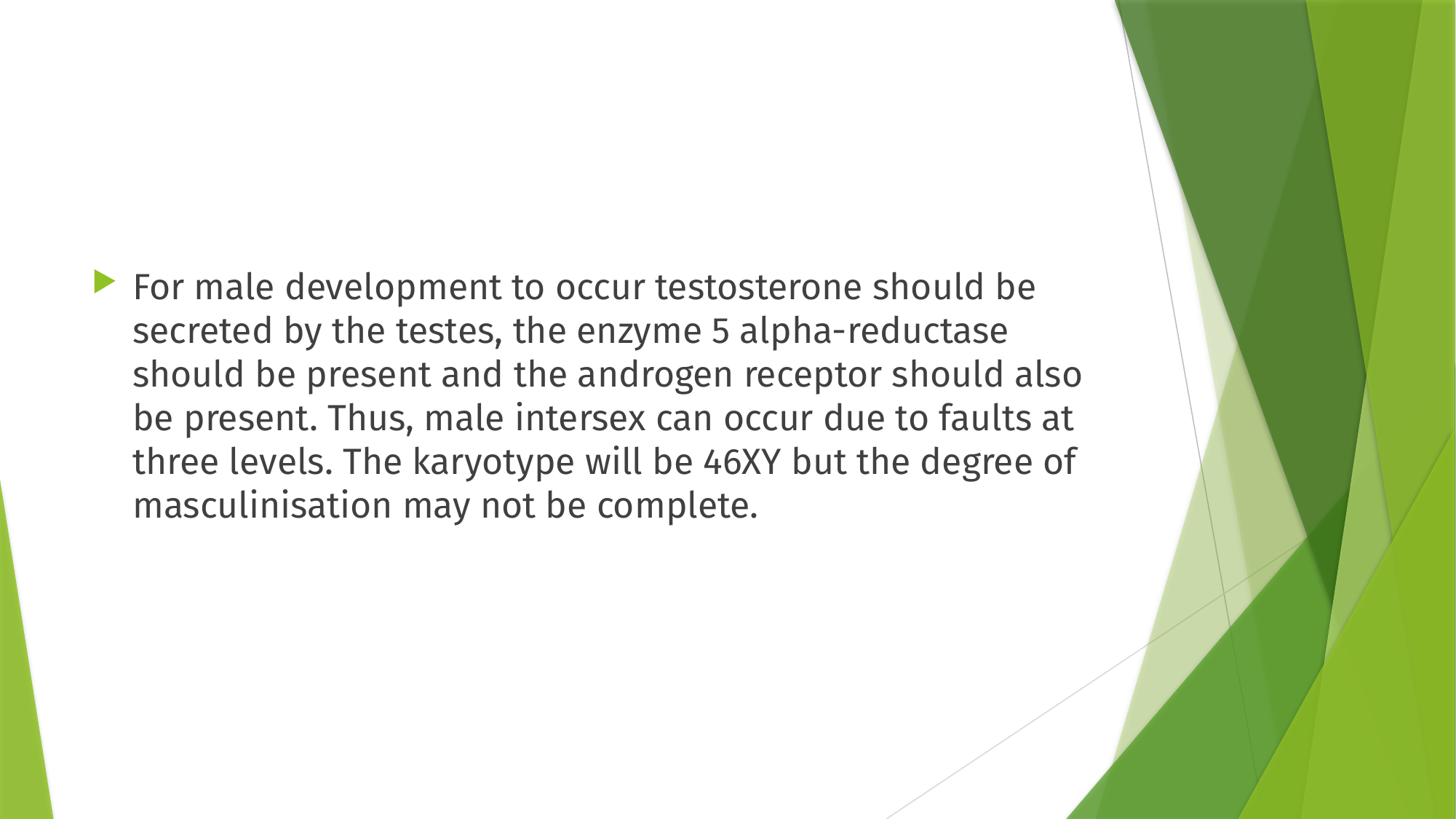

#
For male development to occur testosterone should be secreted by the testes, the enzyme 5 alpha-reductase should be present and the androgen receptor should also be present. Thus, male intersex can occur due to faults at three levels. The karyotype will be 46XY but the degree of masculinisation may not be complete.